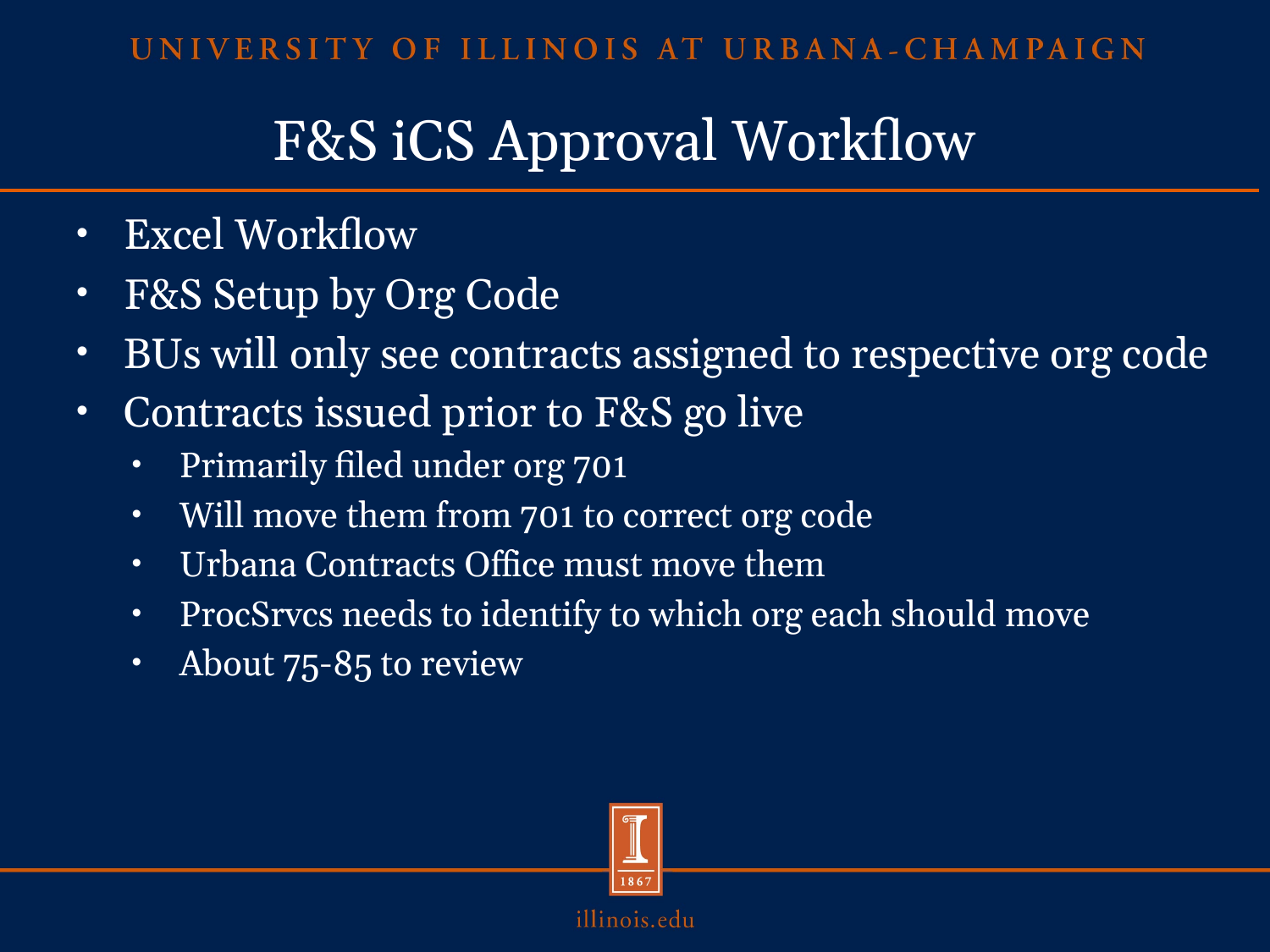

# F&S iCS Approval Workflow
Excel Workflow
F&S Setup by Org Code
BUs will only see contracts assigned to respective org code
Contracts issued prior to F&S go live
Primarily filed under org 701
Will move them from 701 to correct org code
Urbana Contracts Office must move them
ProcSrvcs needs to identify to which org each should move
About 75-85 to review